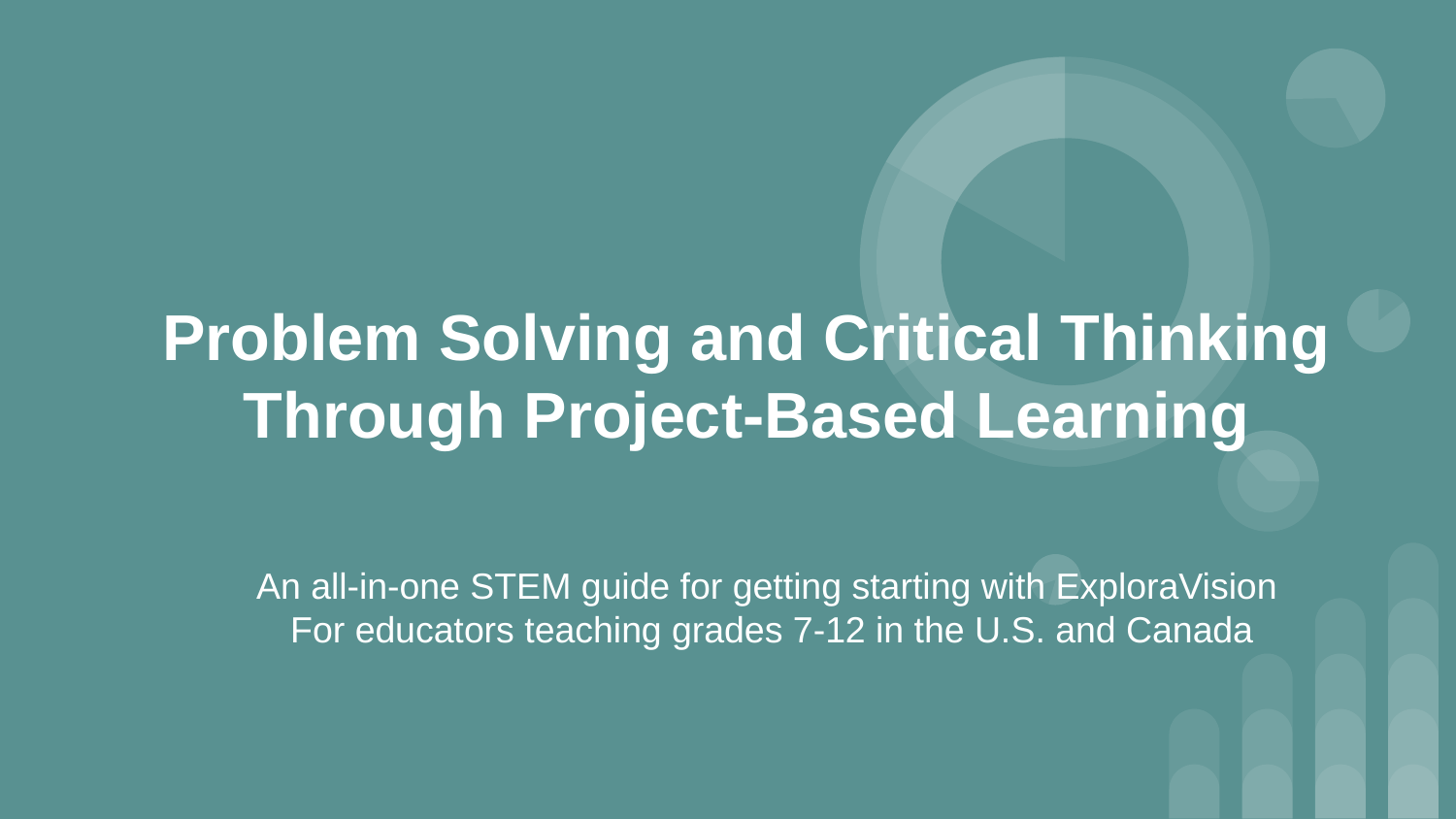

# Problem Solving and Critical Thinking Through Project-Based Learning
An all-in-one STEM guide for getting starting with ExploraVision
For educators teaching grades 7-12 in the U.S. and Canada